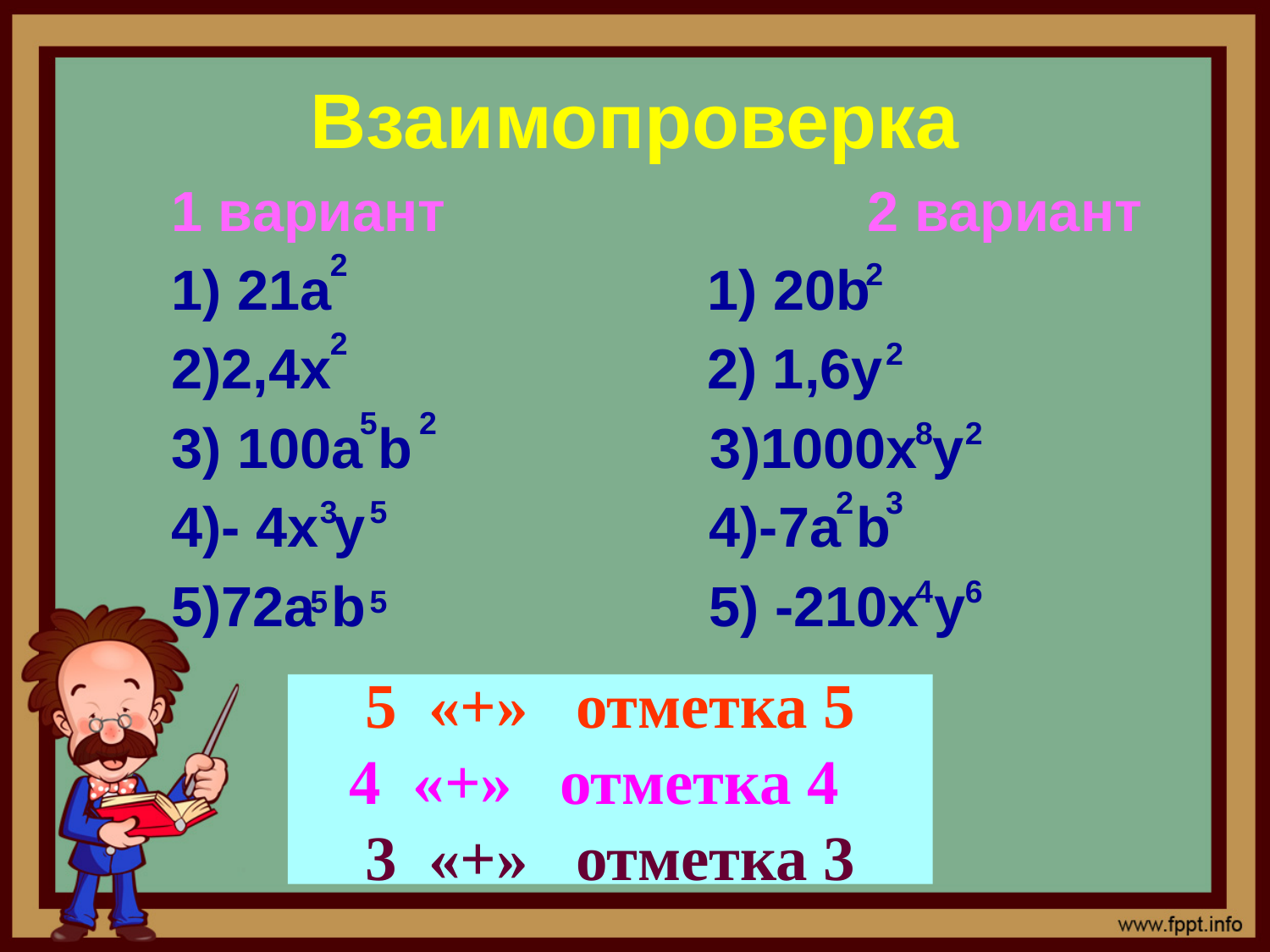

# Взаимопроверка

1 вариант                           2 вариант
1) 21а                        1) 20b
2)2,4х                        2) 1,6y
3) 100а b                   3)1000x y
4)- 4x y                      4)-7a b
5)72a b                      5) -210x y
2
2
2
2
5
2
8
2
2
3
3
5
4
6
5
5
5  «+»   отметка 5
4  «+»   отметка 4
3  «+»   отметка 3